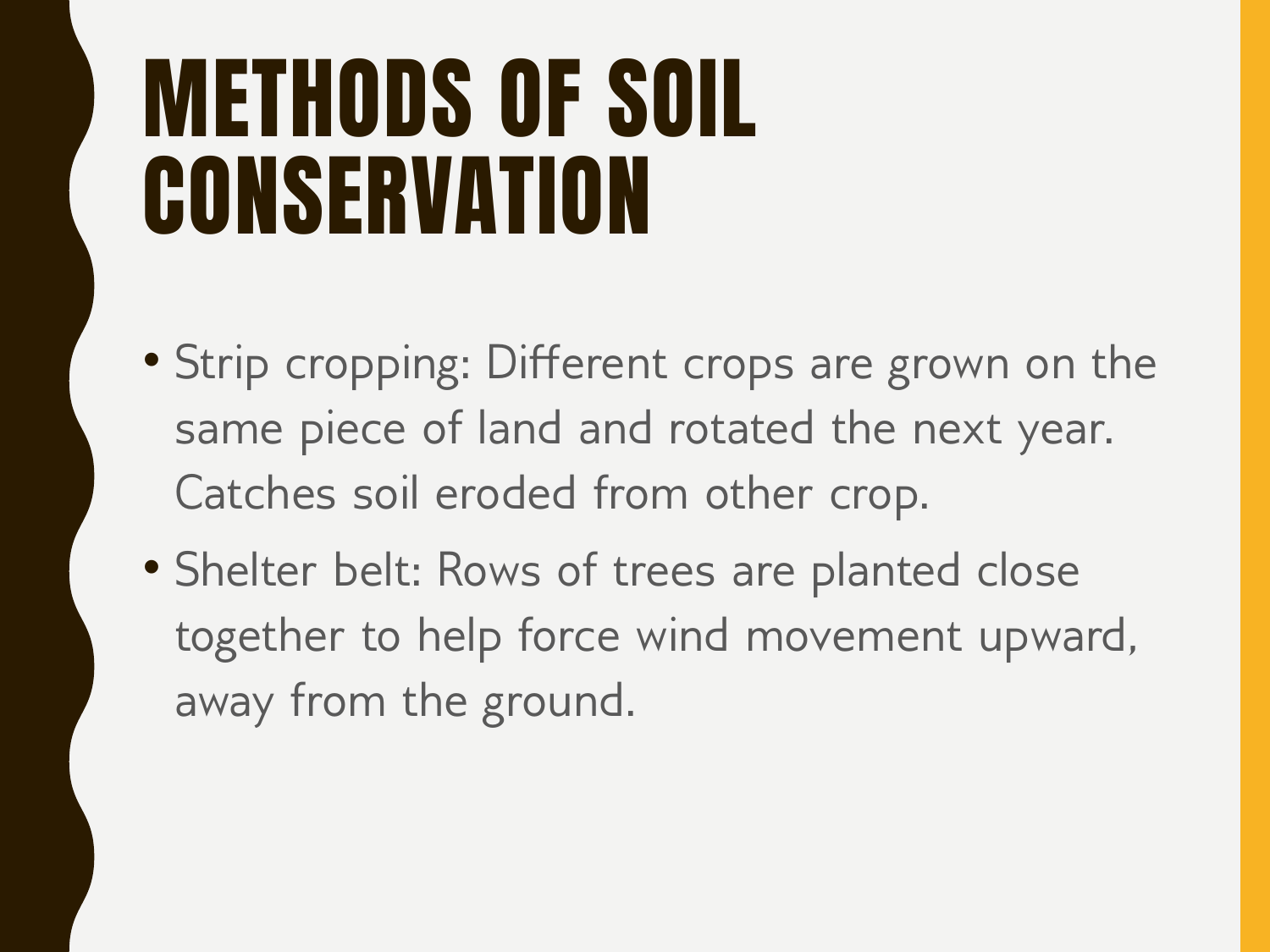

# Methods of Soil Conservation
Strip cropping: Different crops are grown on the same piece of land and rotated the next year.  Catches soil eroded from other crop.
Shelter belt: Rows of trees are planted close together to help force wind movement upward, away from the ground.